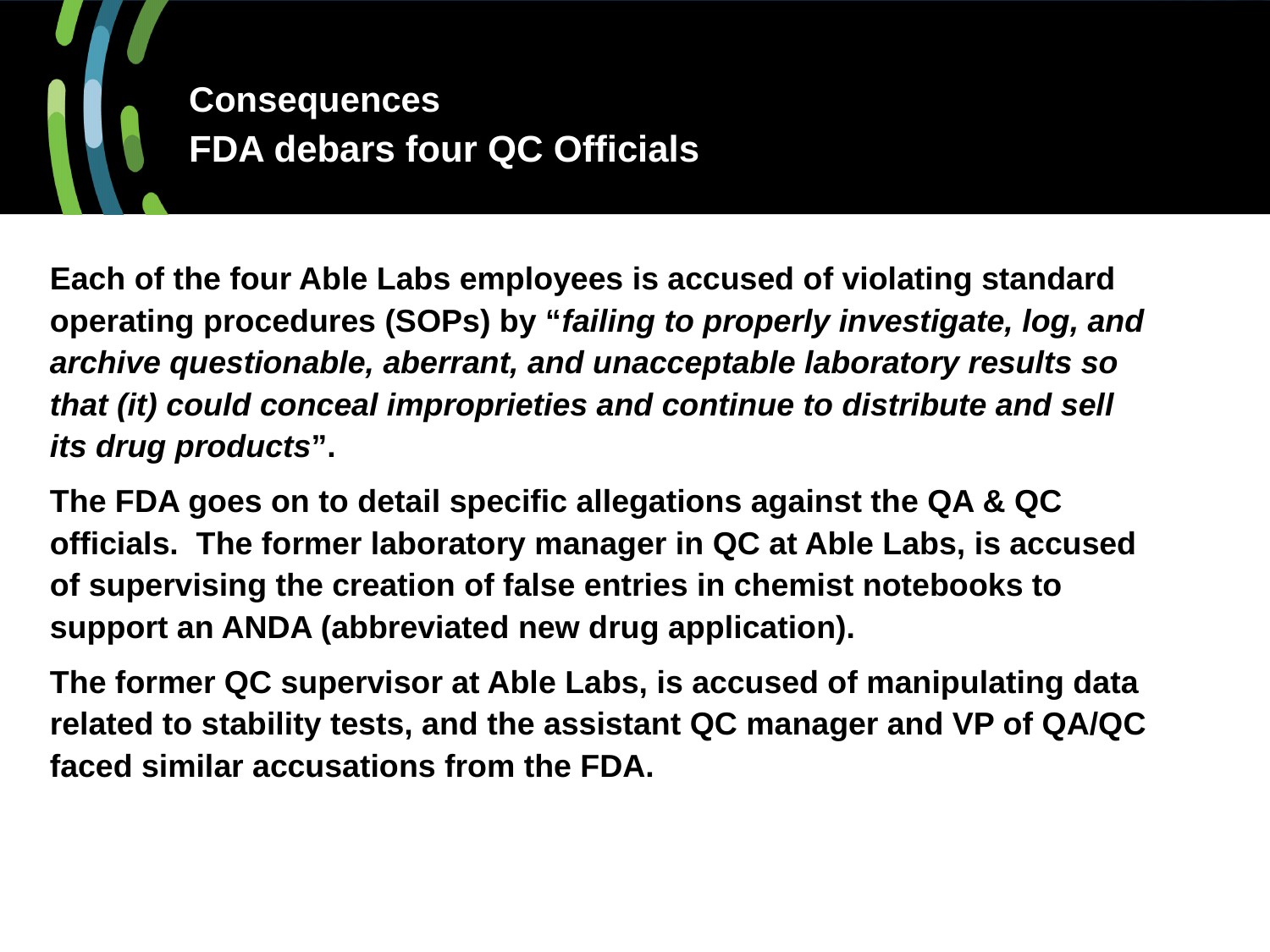

# Consequences FDA debars four QC Officials
Each of the four Able Labs employees is accused of violating standard operating procedures (SOPs) by “failing to properly investigate, log, and archive questionable, aberrant, and unacceptable laboratory results so that (it) could conceal improprieties and continue to distribute and sell its drug products”.
The FDA goes on to detail specific allegations against the QA & QC officials.  The former laboratory manager in QC at Able Labs, is accused of supervising the creation of false entries in chemist notebooks to support an ANDA (abbreviated new drug application).
The former QC supervisor at Able Labs, is accused of manipulating data related to stability tests, and the assistant QC manager and VP of QA/QC faced similar accusations from the FDA.